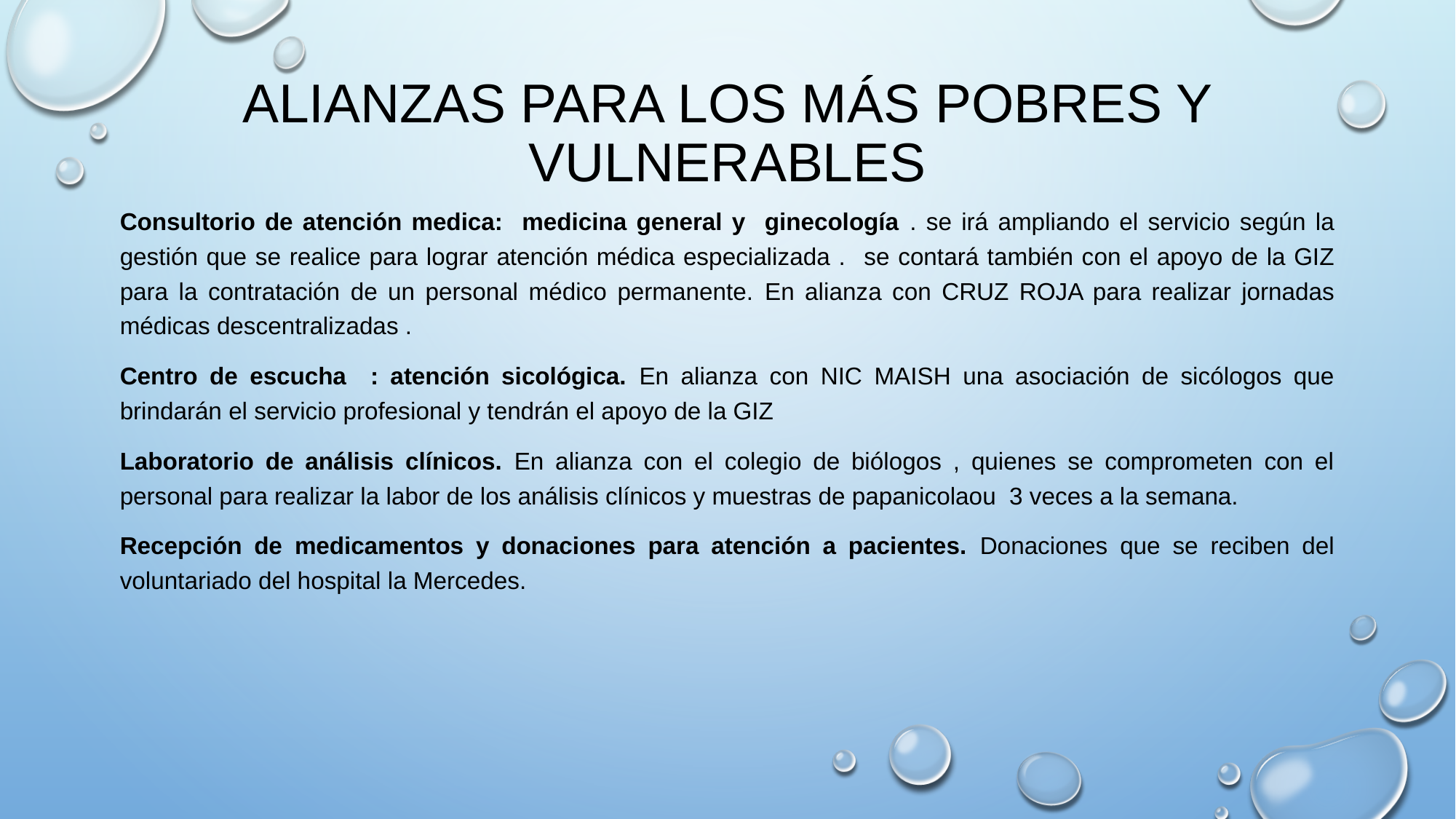

# ALIANZAS Para los más pobres y vulnerables
Consultorio de atención medica:  medicina general y  ginecología . se irá ampliando el servicio según la gestión que se realice para lograr atención médica especializada .  se contará también con el apoyo de la GIZ para la contratación de un personal médico permanente. En alianza con CRUZ ROJA para realizar jornadas médicas descentralizadas .
Centro de escucha  : atención sicológica. En alianza con NIC MAISH una asociación de sicólogos que brindarán el servicio profesional y tendrán el apoyo de la GIZ
Laboratorio de análisis clínicos. En alianza con el colegio de biólogos , quienes se comprometen con el personal para realizar la labor de los análisis clínicos y muestras de papanicolaou  3 veces a la semana.
Recepción de medicamentos y donaciones para atención a pacientes. Donaciones que se reciben del voluntariado del hospital la Mercedes.